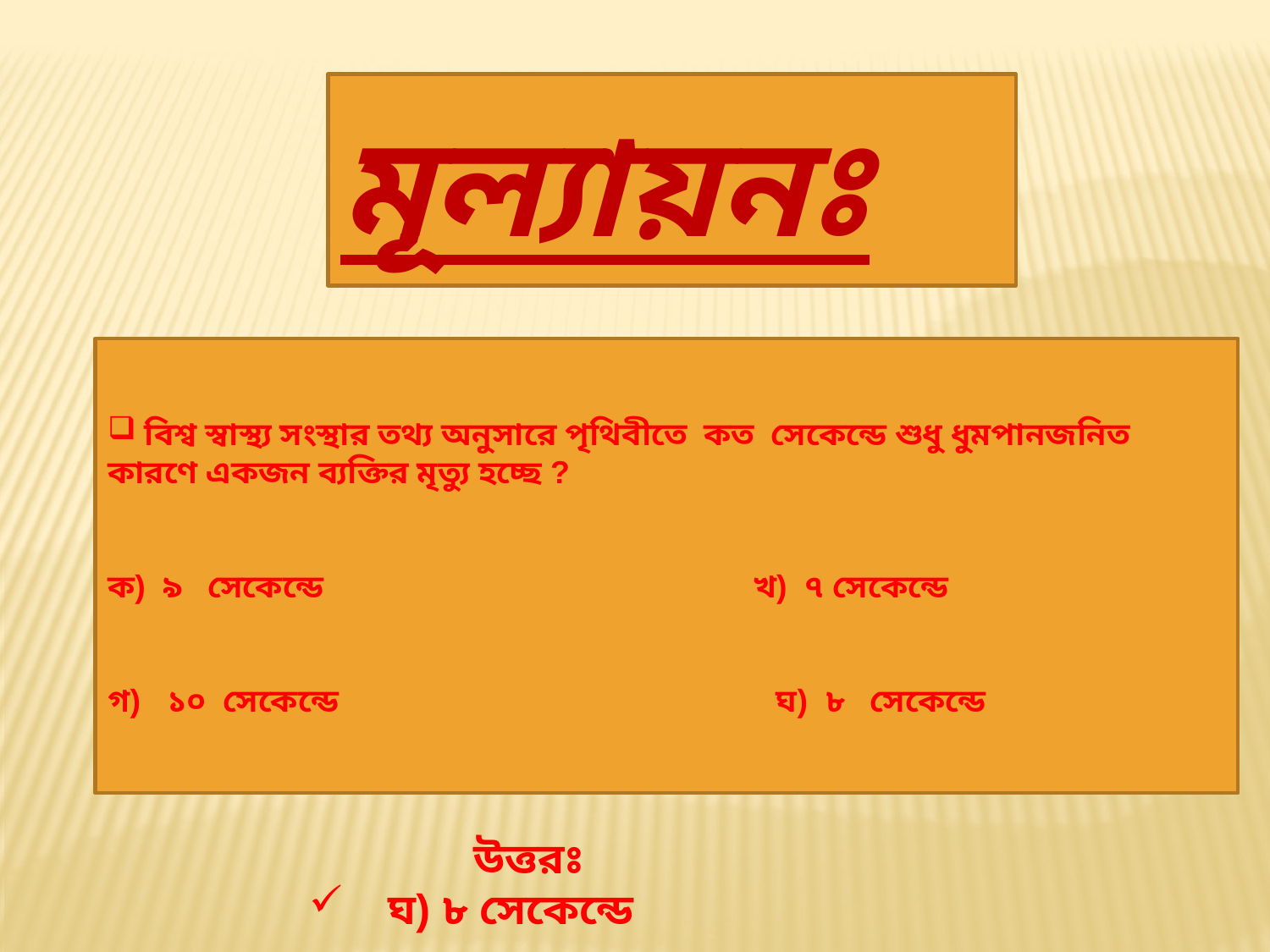

মূল্যায়নঃ
 বিশ্ব স্বাস্থ্য সংস্থার তথ্য অনুসারে পৃথিবীতে  কত  সেকেন্ডে শুধু ধুমপানজনিত কারণে একজন ব্যক্তির মৃত্যু হচ্ছে ?

ক)  ৯   সেকেন্ডে                                                    খ)  ৭ সেকেন্ডে

গ)   ১০  সেকেন্ডে                                                     ঘ)  ৮   সেকেন্ডে
               উত্তরঃ
    ঘ) ৮ সেকেন্ডে